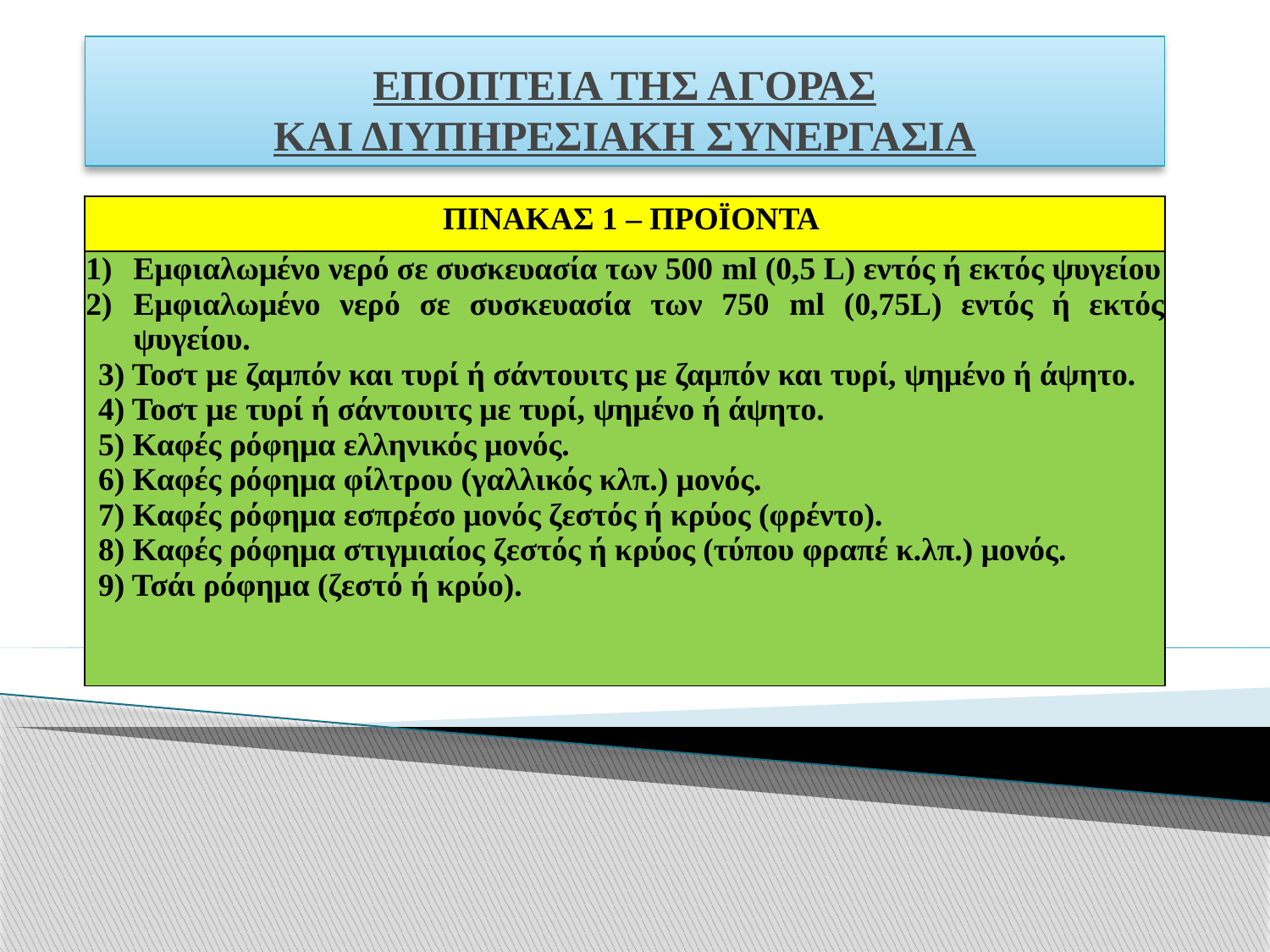

# ΕΠΟΠΤΕΙΑ ΤΗΣ ΑΓΟΡΑΣ ΚΑΙ ΔΙΥΠΗΡΕΣΙΑΚΗ ΣΥΝΕΡΓΑΣΙΑ
| ΠΙΝΑΚΑΣ 1 – ΠΡΟΪΟΝΤΑ |
| --- |
| Εμφιαλωμένο νερό σε συσκευασία των 500 ml (0,5 L) εντός ή εκτός ψυγείου Εμφιαλωμένο νερό σε συσκευασία των 750 ml (0,75L) εντός ή εκτός ψυγείου. 3) Τοστ με ζαμπόν και τυρί ή σάντουιτς με ζαμπόν και τυρί, ψημένο ή άψητο. 4) Τοστ με τυρί ή σάντουιτς με τυρί, ψημένο ή άψητο. 5) Καφές ρόφημα ελληνικός μονός. 6) Καφές ρόφημα φίλτρου (γαλλικός κλπ.) μονός. 7) Καφές ρόφημα εσπρέσο μονός ζεστός ή κρύος (φρέντο). 8) Καφές ρόφημα στιγμιαίος ζεστός ή κρύος (τύπου φραπέ κ.λπ.) μονός. 9) Τσάι ρόφημα (ζεστό ή κρύο). |